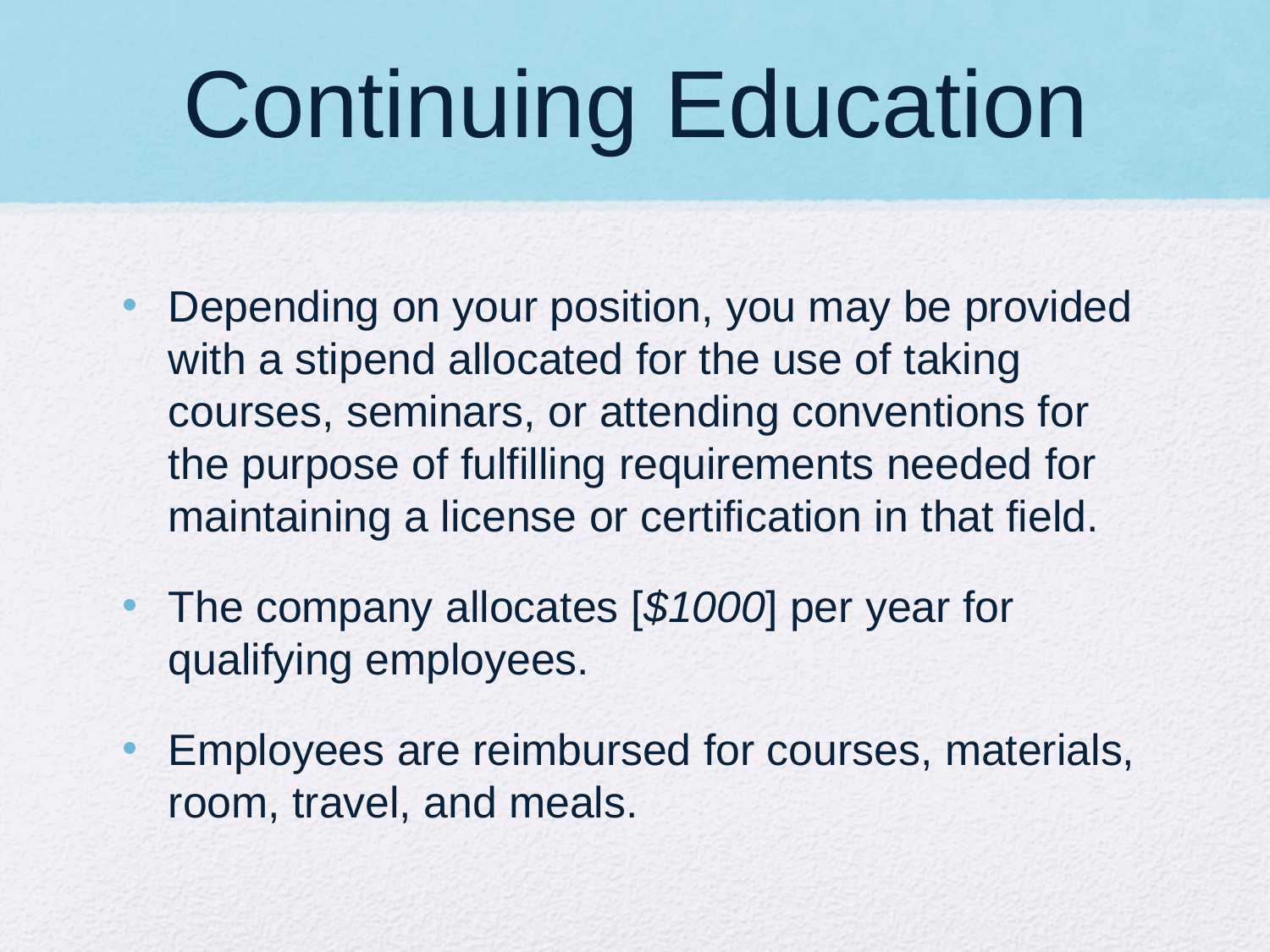

# Continuing Education
Depending on your position, you may be provided with a stipend allocated for the use of taking courses, seminars, or attending conventions for the purpose of fulfilling requirements needed for maintaining a license or certification in that field.
The company allocates [$1000] per year for qualifying employees.
Employees are reimbursed for courses, materials, room, travel, and meals.